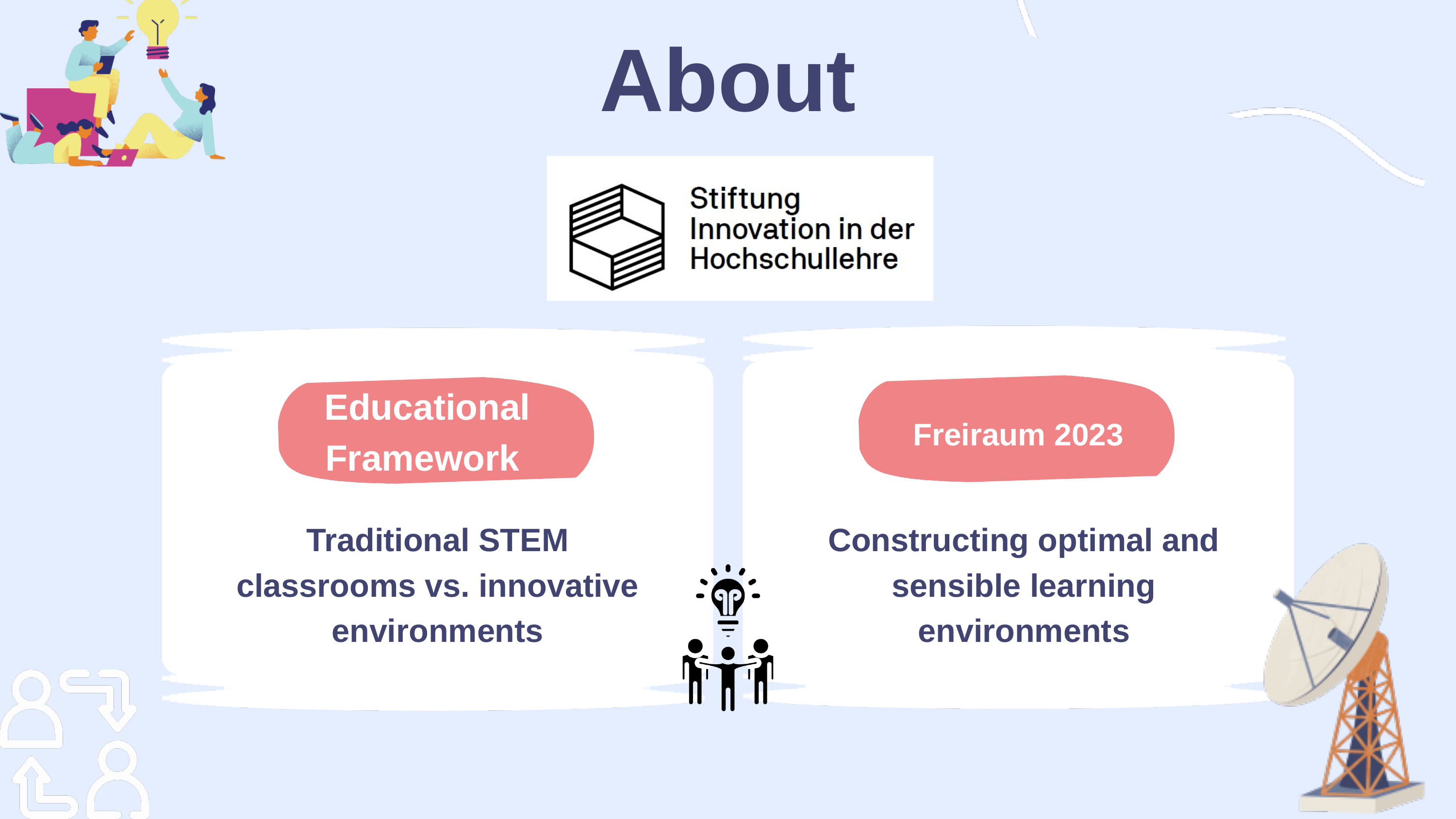

About

Educational Framework

Freiraum 2023
Traditional STEM classrooms vs. innovative environments
Constructing optimal and sensible learning environments